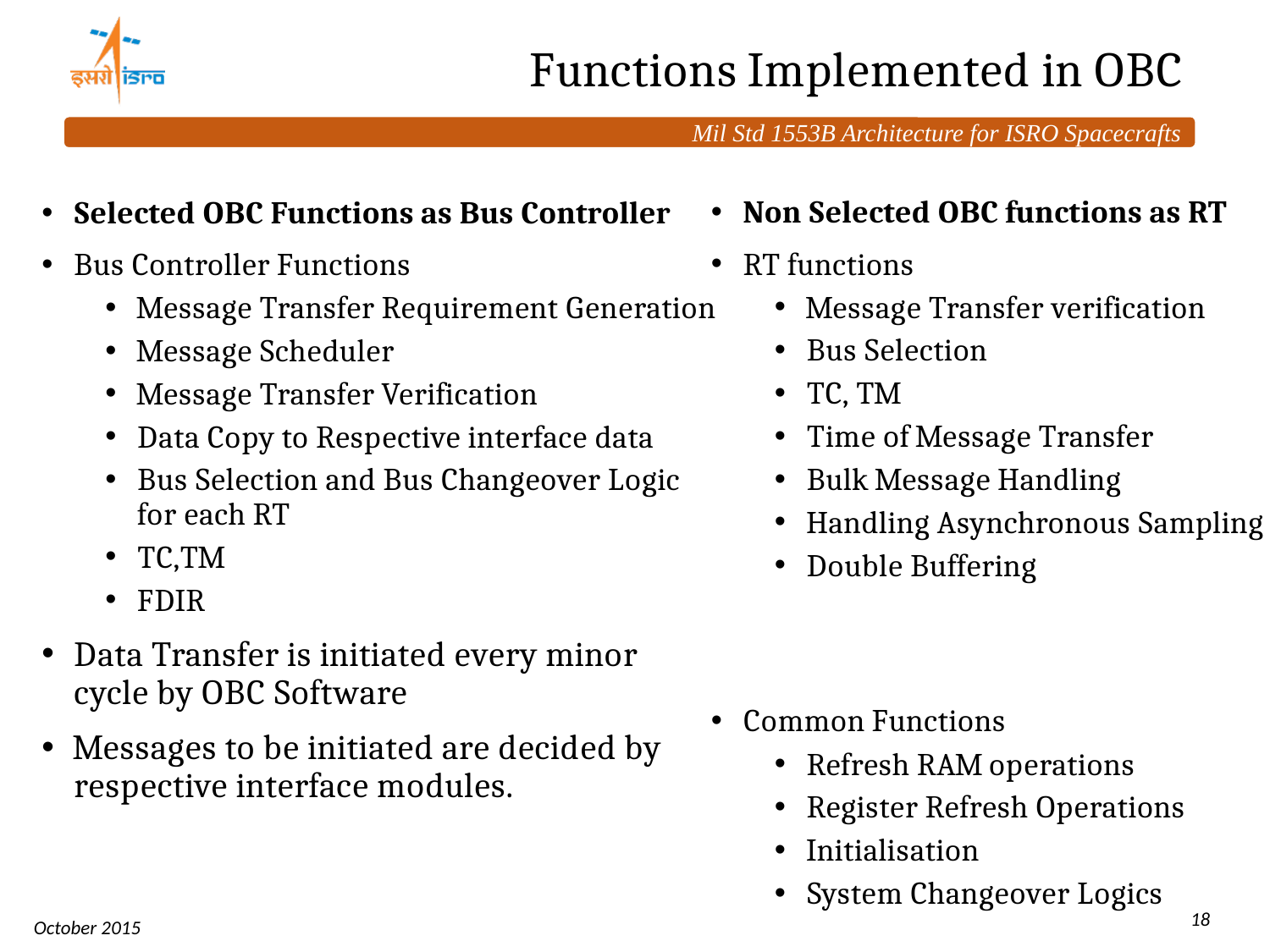

# Functions Implemented in OBC
Non Selected OBC functions as RT
RT functions
Message Transfer verification
Bus Selection
TC, TM
Time of Message Transfer
Bulk Message Handling
Handling Asynchronous Sampling
Double Buffering

Common Functions
Refresh RAM operations
Register Refresh Operations
Initialisation
System Changeover Logics
Selected OBC Functions as Bus Controller
Bus Controller Functions
Message Transfer Requirement Generation
Message Scheduler
Message Transfer Verification
Data Copy to Respective interface data
Bus Selection and Bus Changeover Logic for each RT
TC,TM
FDIR
Data Transfer is initiated every minor cycle by OBC Software
Messages to be initiated are decided by respective interface modules.